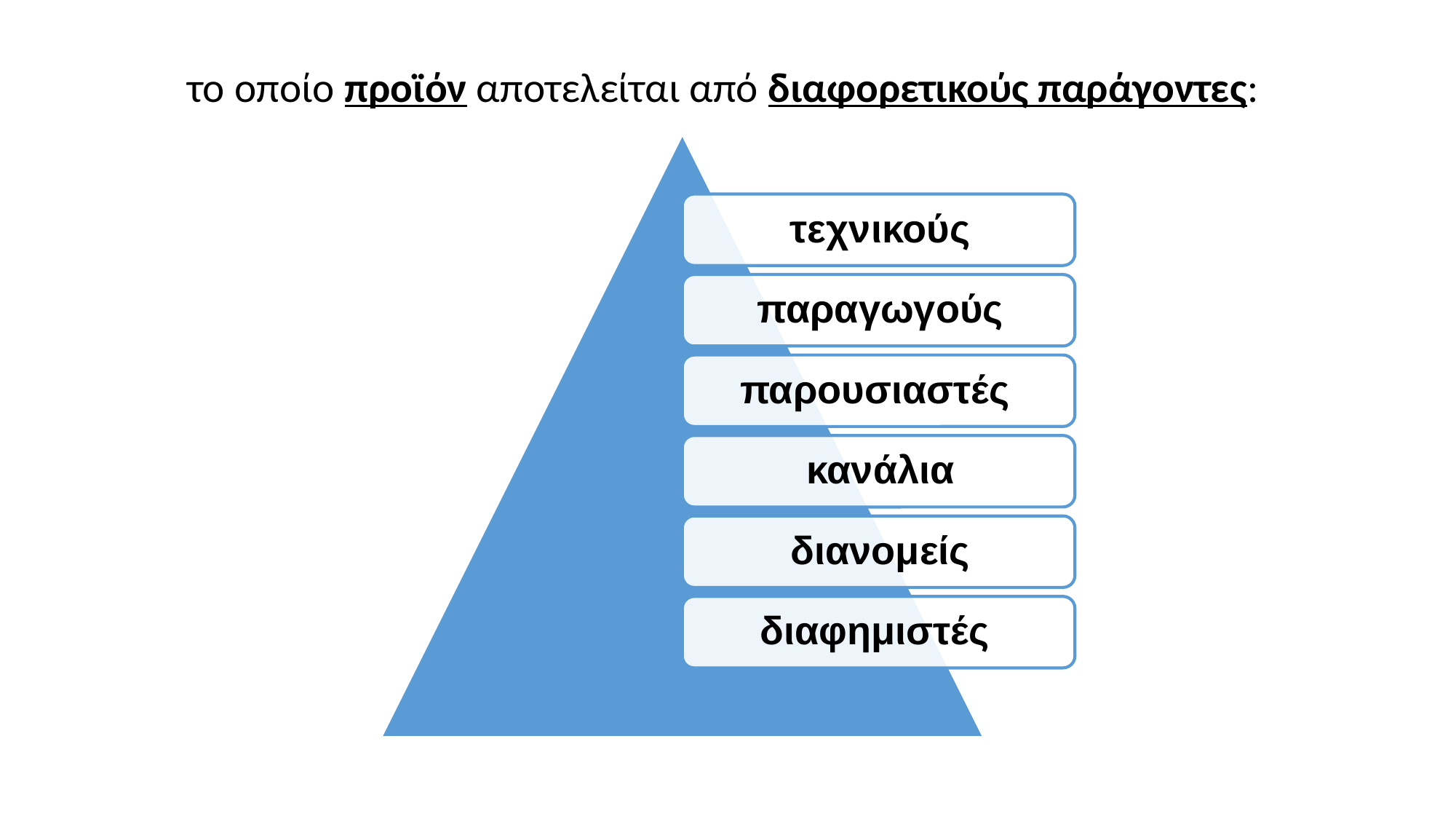

# το οποίο προϊόν αποτελείται από διαφορετικούς παράγοντες:
τεχνικούς
παραγωγούς
παρουσιαστές
κανάλια
διανομείς
διαφημιστές